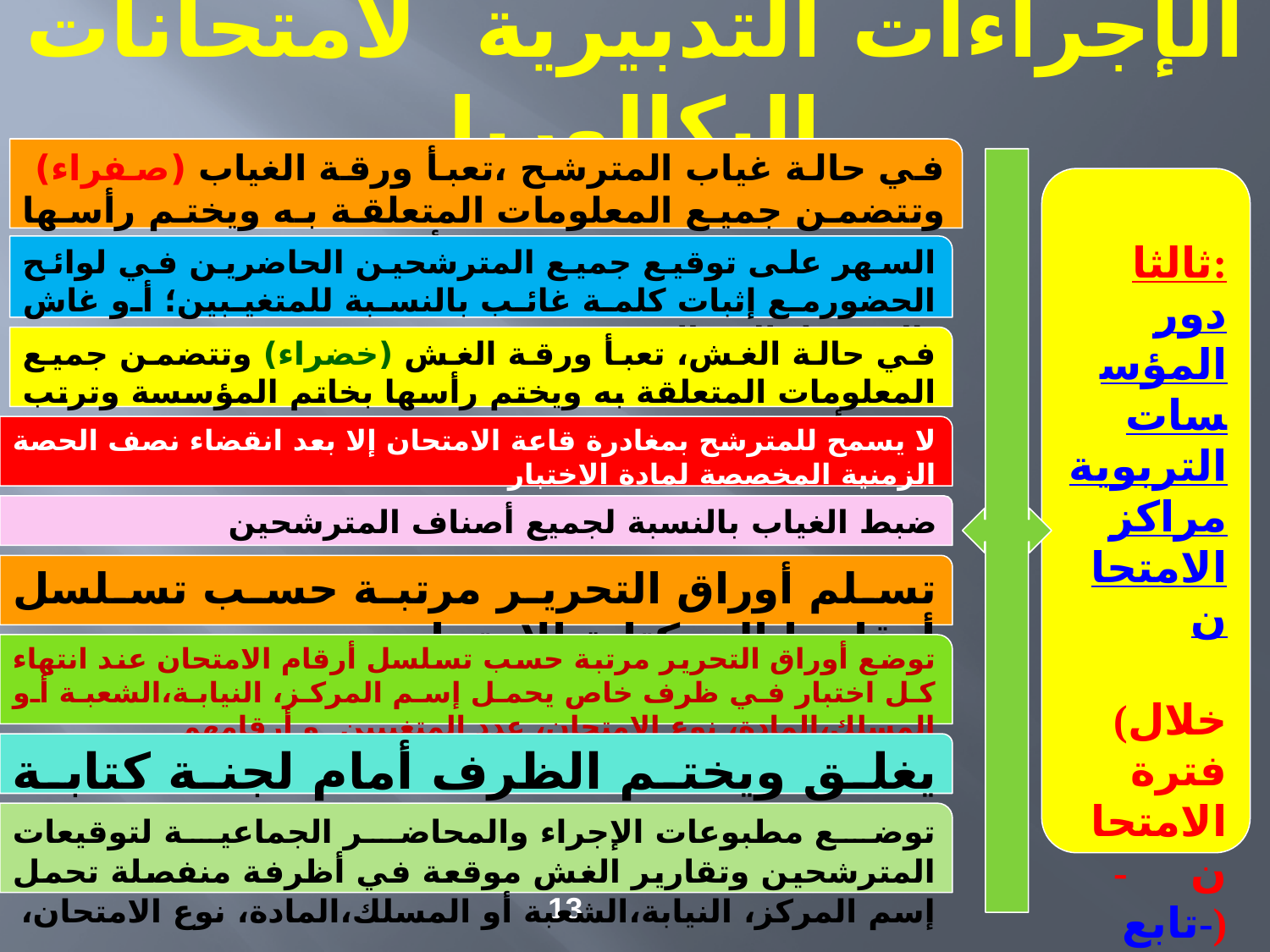

# الإجراءات التدبيرية  لامتحانات البكالوريا
في حالة غياب المترشح ،تعبأ ورقة الغياب (صفراء)  وتتضمن جميع المعلومات المتعلقة به ويختم رأسها بخاتم المؤسسة وترتب ضمن أوراق التحرير.

ثالثا:
دور المؤسسات التربوية مراكز الامتحان

(خلال فترة الامتحان      -تابع-)

السهر على توقيع جميع المترشحين الحاضرين في لوائح الحضورمع إثبات كلمة غائب بالنسبة للمتغيبين؛ أو غاش بالنسبة لحالات الغش
في حالة الغش، تعبأ ورقة الغش (خضراء) وتتضمن جميع المعلومات المتعلقة به ويختم رأسها بخاتم المؤسسة وترتب ضمن أوراق التحرير
لا يسمح للمترشح بمغادرة قاعة الامتحان إلا بعد انقضاء نصف الحصة الزمنية المخصصة لمادة الاختبار

ضبط الغياب بالنسبة لجميع أصناف المترشحين
تسلم أوراق التحرير مرتبة حسب تسلسل أرقامها إلى كتابة الامتحان
توضع أوراق التحرير مرتبة حسب تسلسل أرقام الامتحان عند انتهاء كل اختبار في ظرف خاص يحمل إسم المركز، النيابة،الشعبة أو المسلك،المادة، نوع الامتحان، عدد المتغيبين  و أرقامهم
يغلق ويختم الظرف أمام لجنة كتابة الامتحان
توضع مطبوعات الإجراء والمحاضر الجماعية لتوقيعات المترشحين وتقارير الغش موقعة في أظرفة منفصلة تحمل إسم المركز، النيابة،الشعبة أو المسلك،المادة، نوع الامتحان،
13